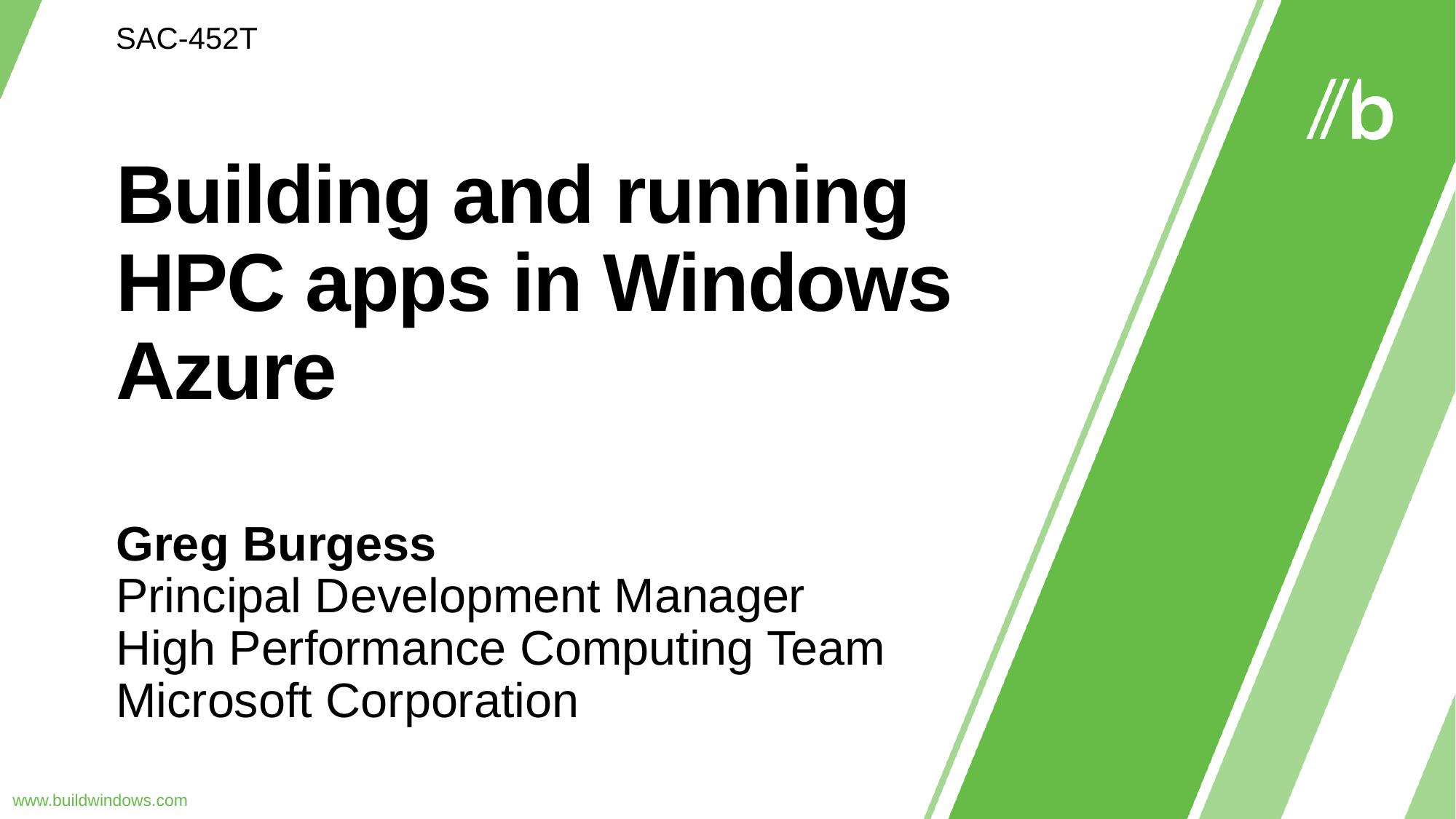

SAC-452T
# Building and running HPC apps in Windows Azure
Greg Burgess
Principal Development Manager
High Performance Computing Team
Microsoft Corporation